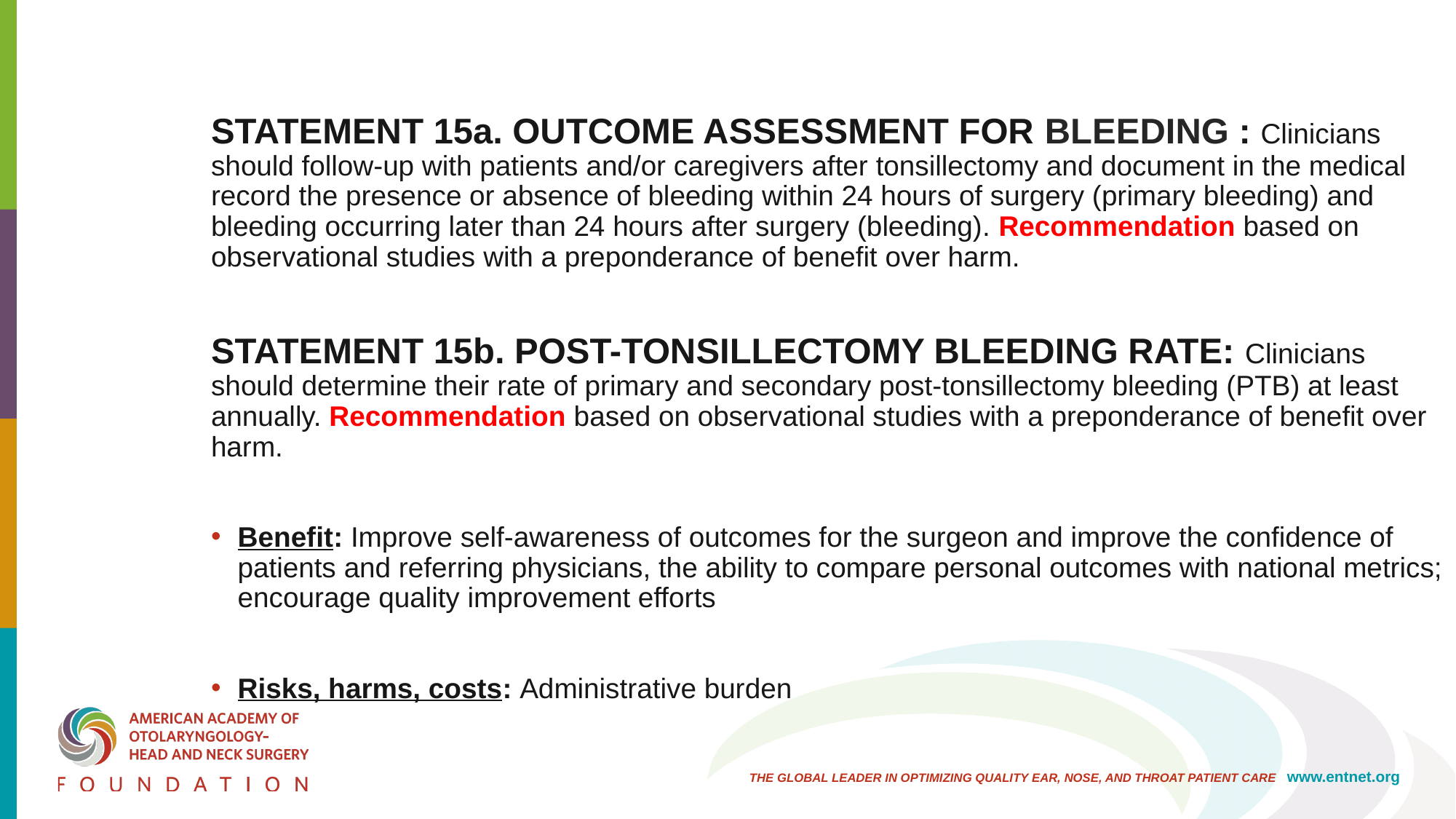

STATEMENT 15a. OUTCOME ASSESSMENT FOR BLEEDING : Clinicians should follow-up with patients and/or caregivers after tonsillectomy and document in the medical record the presence or absence of bleeding within 24 hours of surgery (primary bleeding) and bleeding occurring later than 24 hours after surgery (bleeding). Recommendation based on observational studies with a preponderance of benefit over harm.

STATEMENT 15b. POST-TONSILLECTOMY BLEEDING RATE: Clinicians should determine their rate of primary and secondary post-tonsillectomy bleeding (PTB) at least annually. Recommendation based on observational studies with a preponderance of benefit over harm.

Benefit: Improve self-awareness of outcomes for the surgeon and improve the confidence of patients and referring physicians, the ability to compare personal outcomes with national metrics; encourage quality improvement efforts

Risks, harms, costs: Administrative burden